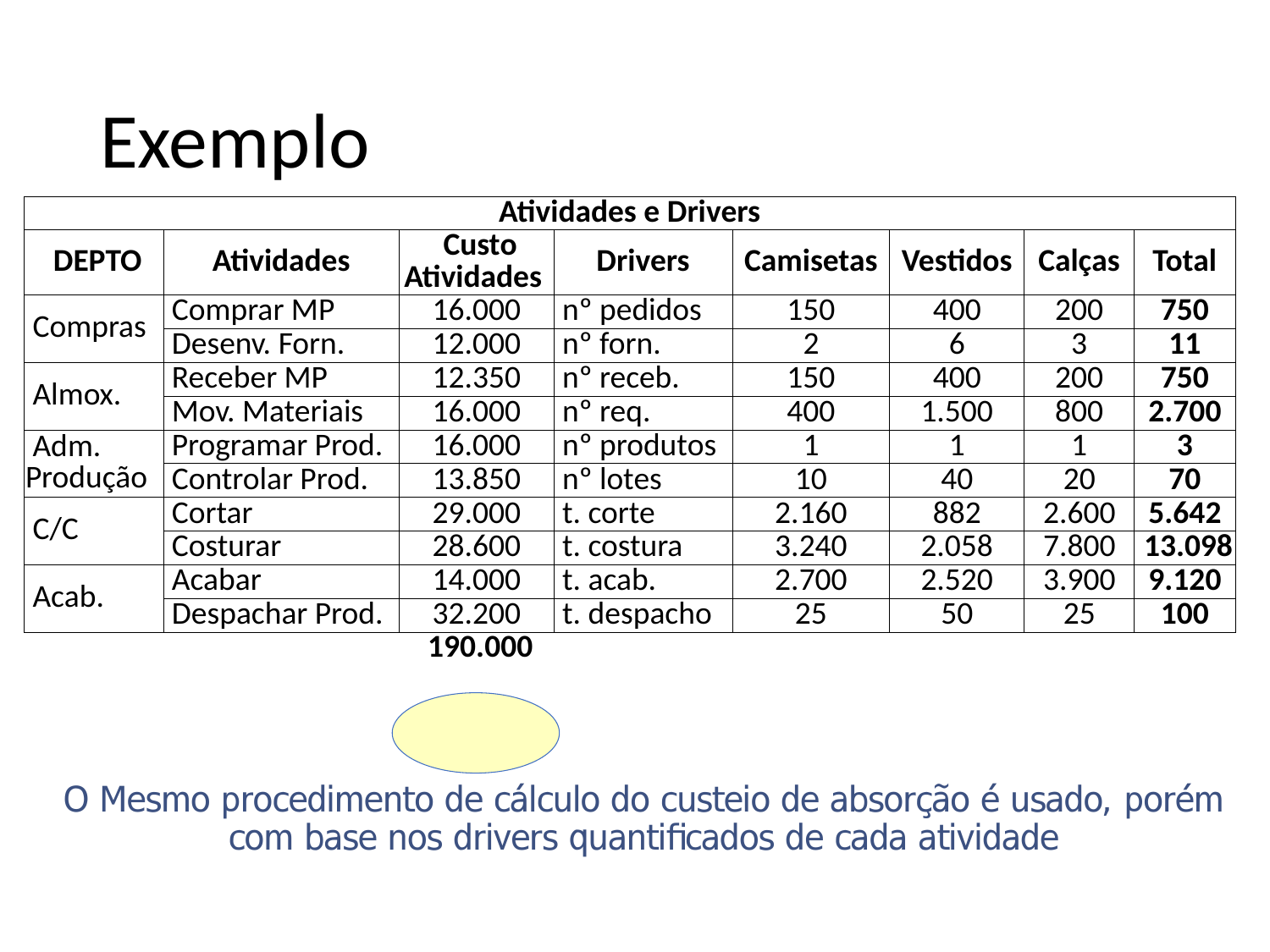

# Exemplo
| Atividades e Drivers |  |  |  |  |  |  |  |
| --- | --- | --- | --- | --- | --- | --- | --- |
| DEPTO | Atividades | Custo Atividades | Drivers | Camisetas | Vestidos | Calças | Total |
| Compras | Comprar MP | 16.000 | nº pedidos | 150 | 400 | 200 | 750 |
|  | Desenv. Forn. | 12.000 | nº forn. | 2 | 6 | 3 | 11 |
| Almox. | Receber MP | 12.350 | nº receb. | 150 | 400 | 200 | 750 |
|  | Mov. Materiais | 16.000 | nº req. | 400 | 1.500 | 800 | 2.700 |
| Adm. Produção | Programar Prod. | 16.000 | nº produtos | 1 | 1 | 1 | 3 |
|  | Controlar Prod. | 13.850 | nº lotes | 10 | 40 | 20 | 70 |
| C/C | Cortar | 29.000 | t. corte | 2.160 | 882 | 2.600 | 5.642 |
|  | Costurar | 28.600 | t. costura | 3.240 | 2.058 | 7.800 | 13.098 |
| Acab. | Acabar | 14.000 | t. acab. | 2.700 | 2.520 | 3.900 | 9.120 |
|  | Despachar Prod. | 32.200 | t. despacho | 25 | 50 | 25 | 100 |
|  |  | 190.000 |  |  |  |  |  |

O Mesmo procedimento de cálculo do custeio de absorção é usado, porém com base nos drivers quantificados de cada atividade